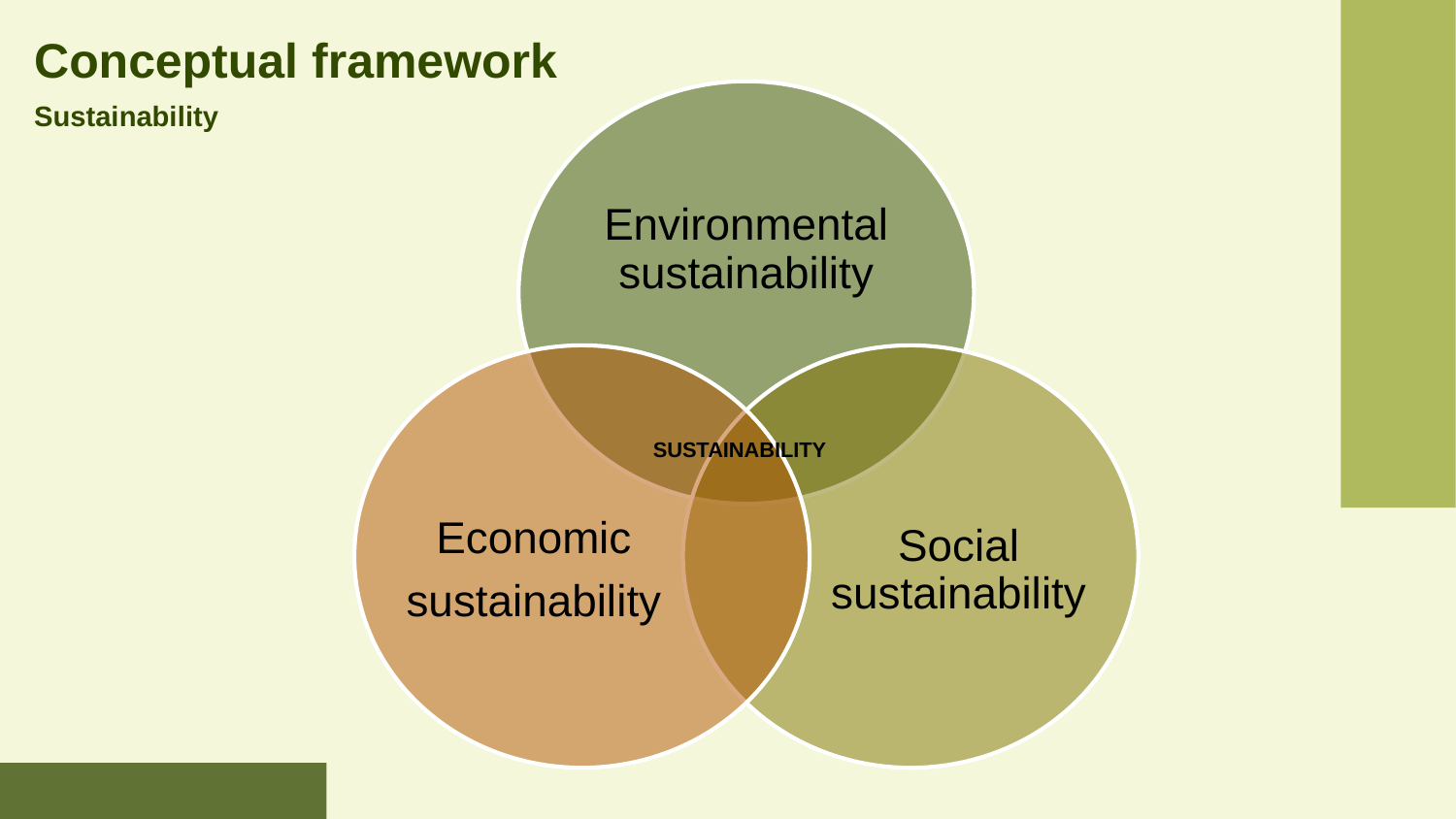

# Conceptual framework

Environmental sustainability

Economic
sustainability
Social sustainability
SUSTAINABILITY
Sustainability